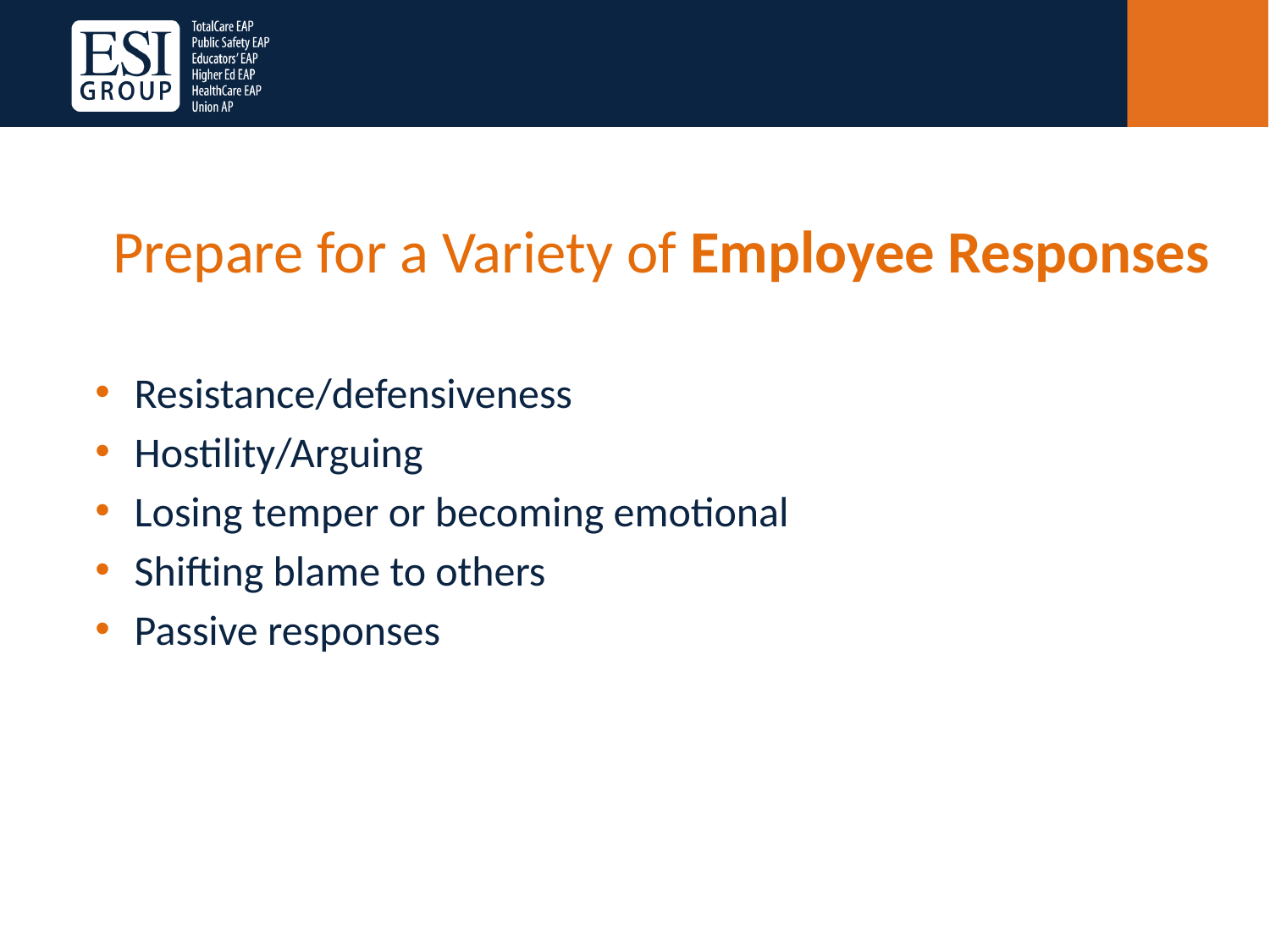

# Prepare for a Variety of Employee Responses
Resistance/defensiveness
Hostility/Arguing
Losing temper or becoming emotional
Shifting blame to others
Passive responses